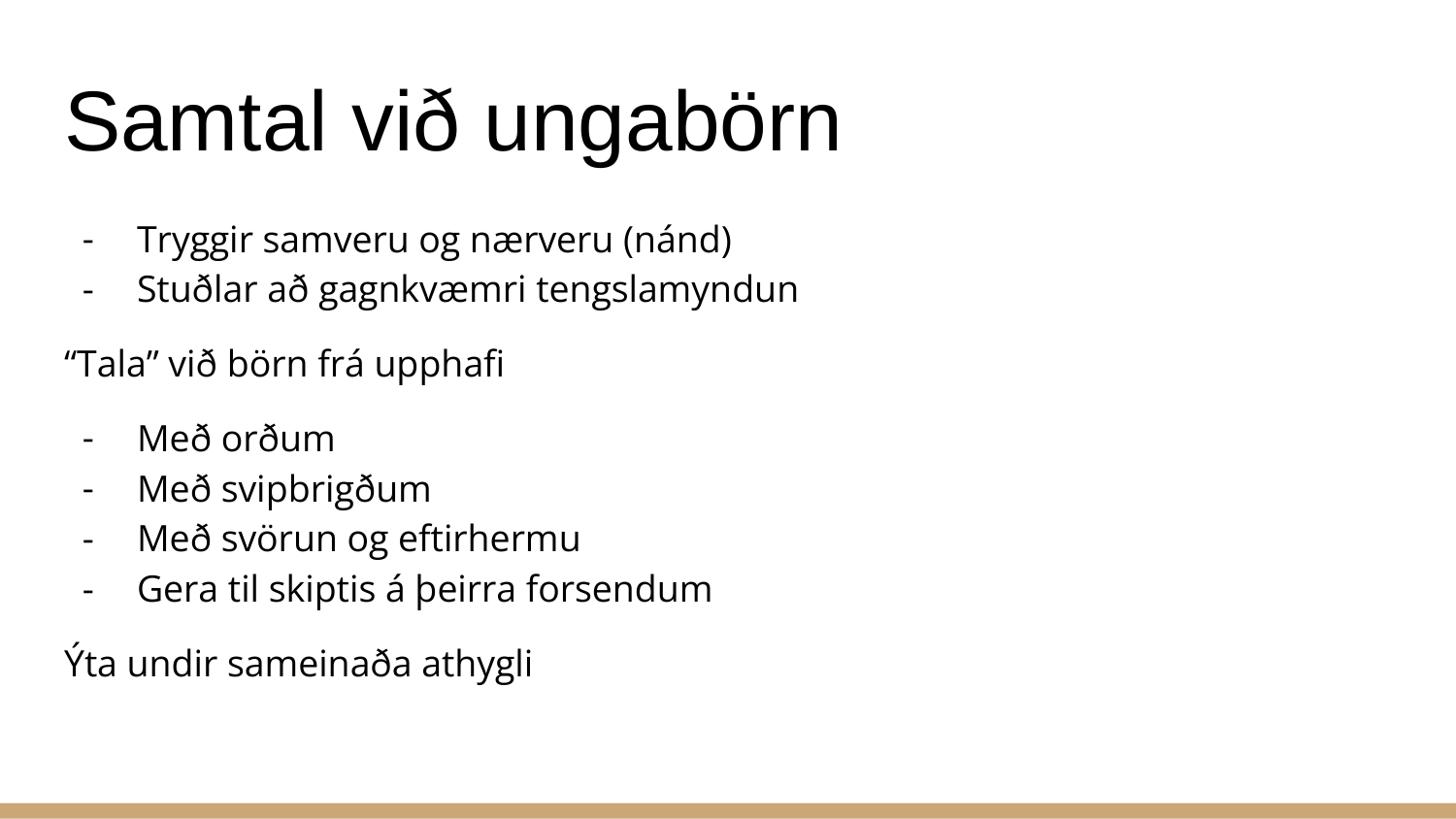

# Samtal við ungabörn
Tryggir samveru og nærveru (nánd)
Stuðlar að gagnkvæmri tengslamyndun
“Tala” við börn frá upphafi
Með orðum
Með svipbrigðum
Með svörun og eftirhermu
Gera til skiptis á þeirra forsendum
Ýta undir sameinaða athygli